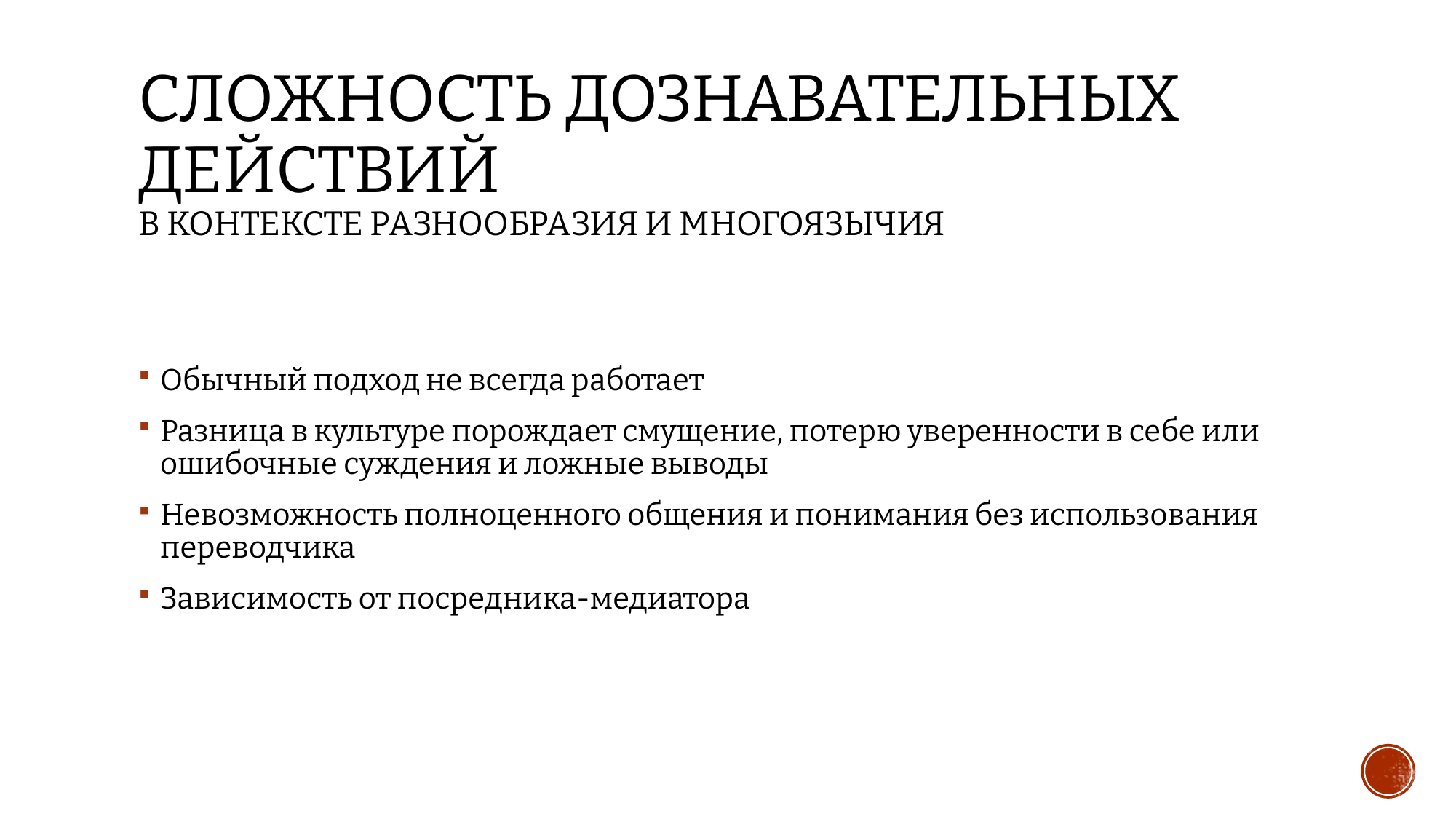

Сложность дознавательных действий
в контексте разнообразия и многоязычия

Обычный подход не всегда работает
Разница в культуре порождает смущение, потерю уверенности в себе или ошибочные суждения и ложные выводы
Невозможность полноценного общения и понимания без использования переводчика
Зависимость от посредника-медиатора